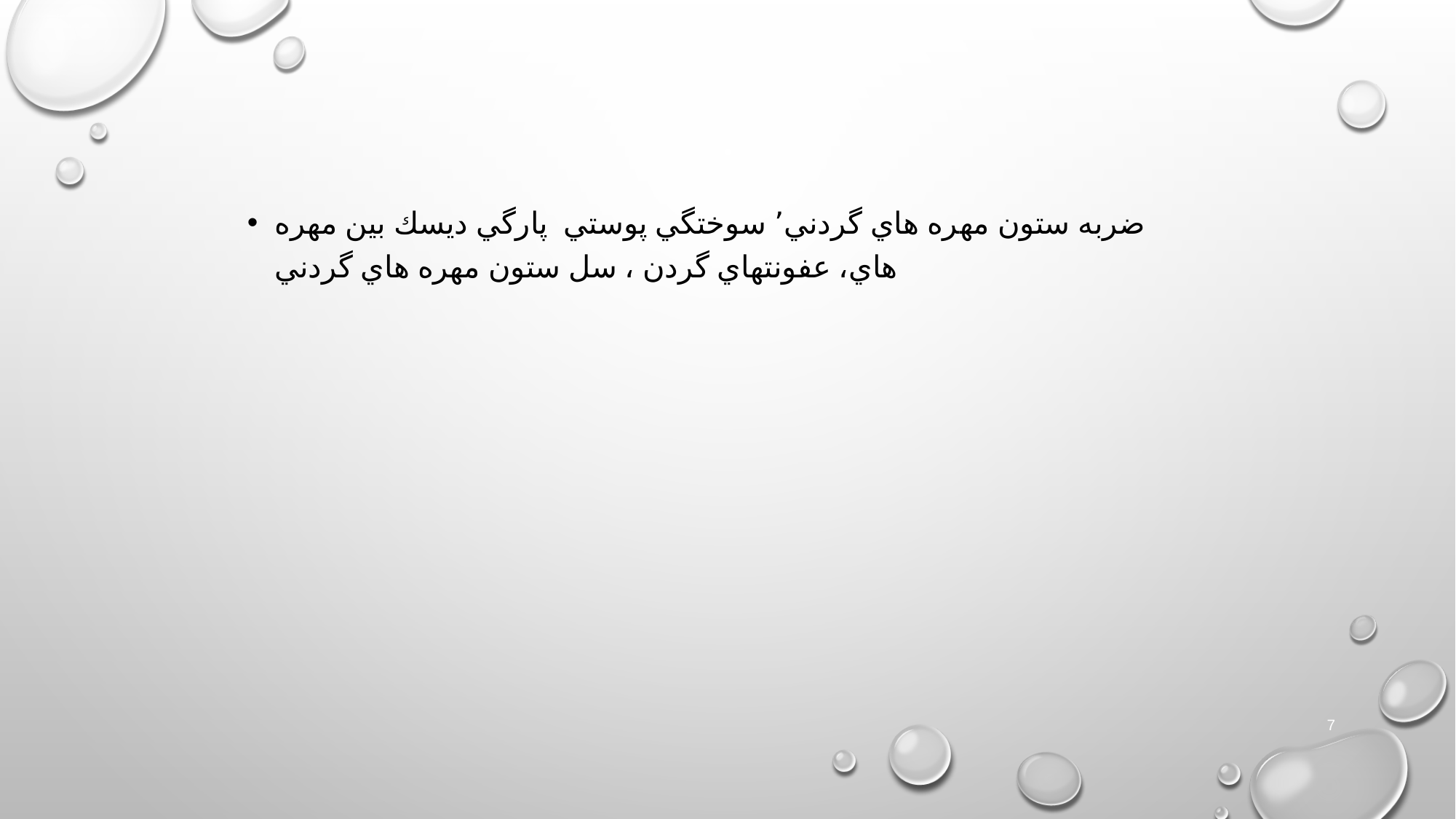

#
ضربه ستون مهره هاي گردني٬ سوختگي پوستي  پارگي ديسك بين مهره هاي، عفونتهاي گردن ، سل ستون مهره هاي گردني

7